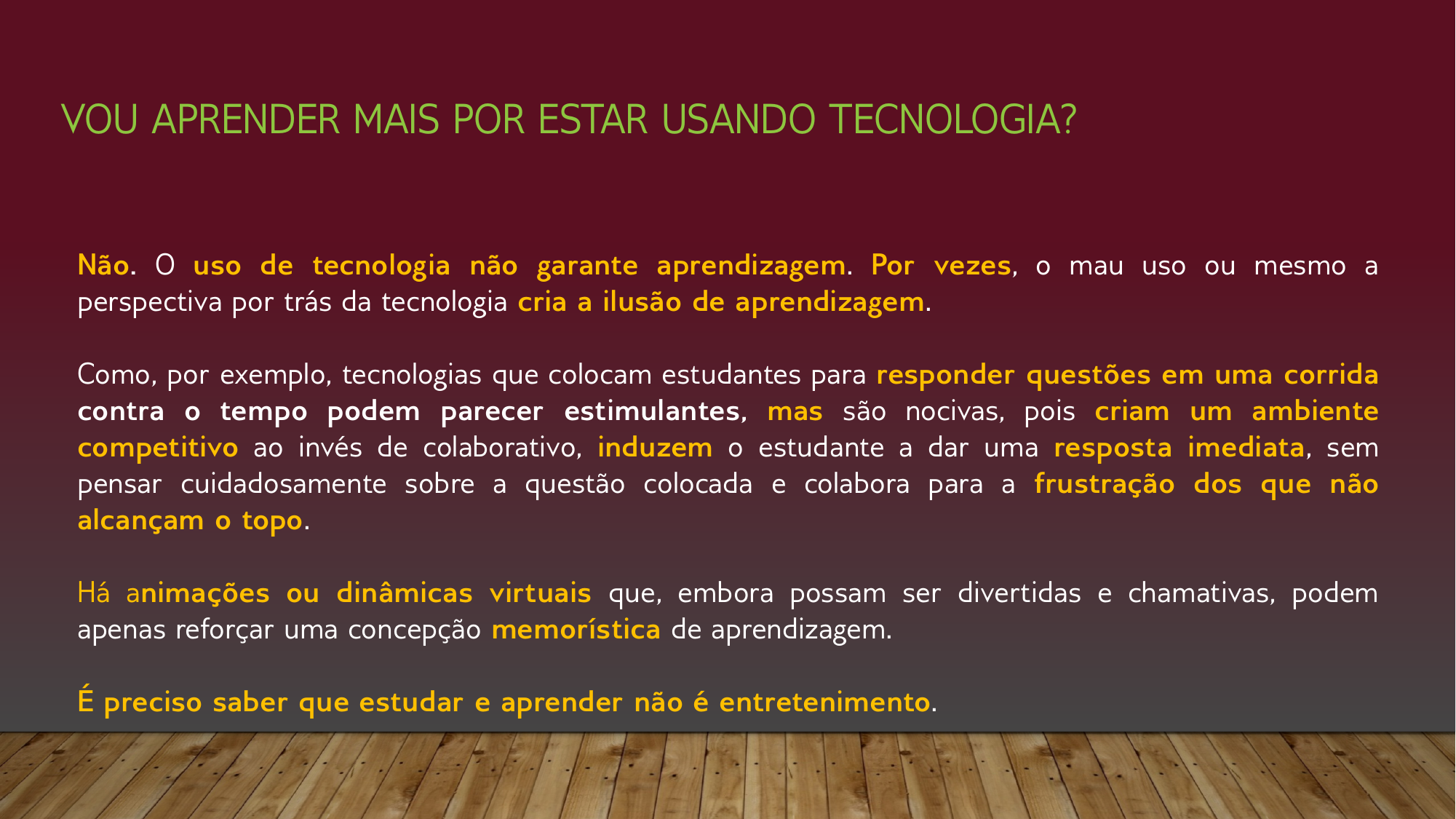

VOU APRENDER MAIS POR ESTAR USANDO TECNOLOGIA?
Não. O uso de tecnologia não garante aprendizagem. Por vezes, o mau uso ou mesmo a perspectiva por trás da tecnologia cria a ilusão de aprendizagem.

Como, por exemplo, tecnologias que colocam estudantes para responder questões em uma corrida contra o tempo podem parecer estimulantes, mas são nocivas, pois criam um ambiente competitivo ao invés de colaborativo, induzem o estudante a dar uma resposta imediata, sem pensar cuidadosamente sobre a questão colocada e colabora para a frustração dos que não alcançam o topo.

Há animações ou dinâmicas virtuais que, embora possam ser divertidas e chamativas, podem apenas reforçar uma concepção memorística de aprendizagem.

É preciso saber que estudar e aprender não é entretenimento.